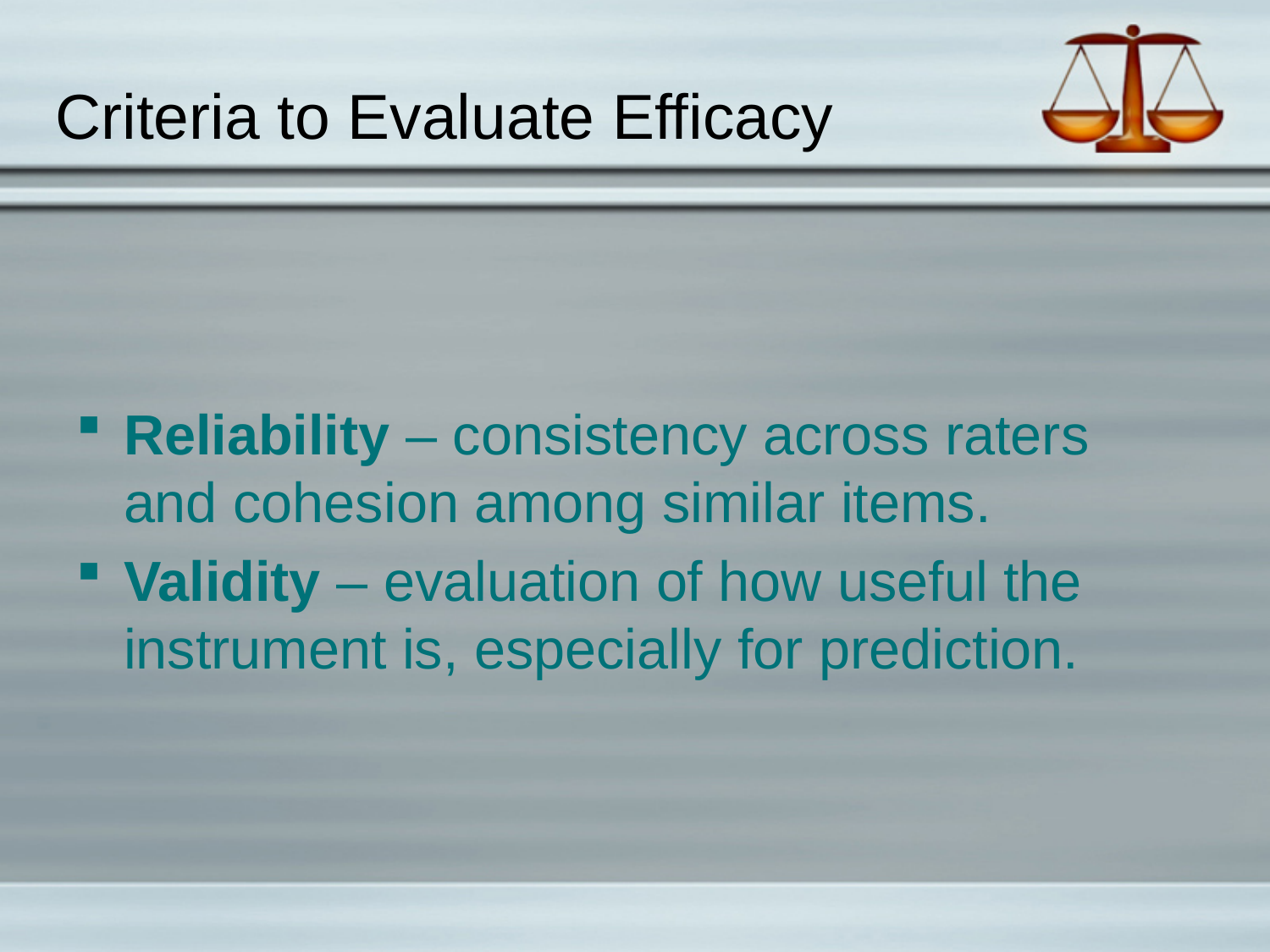

# Criteria to Evaluate Efficacy
Reliability – consistency across raters and cohesion among similar items.
Validity – evaluation of how useful the instrument is, especially for prediction.